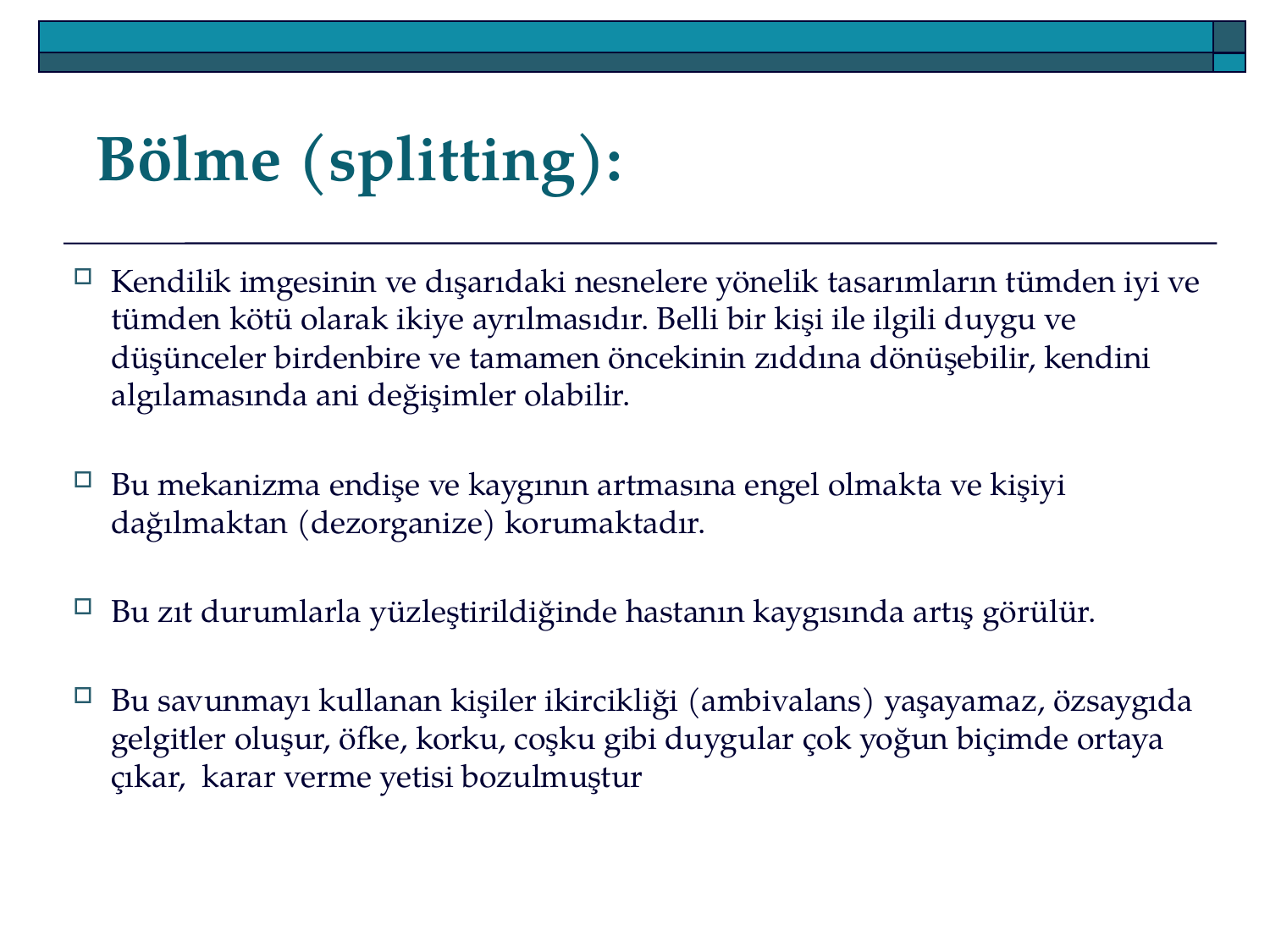

Bölme (splitting):
Kendilik imgesinin ve dışarıdaki nesnelere yönelik tasarımların tümden iyi ve tümden kötü olarak ikiye ayrılmasıdır. Belli bir kişi ile ilgili duygu ve düşünceler birdenbire ve tamamen öncekinin zıddına dönüşebilir, kendini algılamasında ani değişimler olabilir.

Bu mekanizma endişe ve kaygının artmasına engel olmakta ve kişiyi dağılmaktan (dezorganize) korumaktadır.

Bu zıt durumlarla yüzleştirildiğinde hastanın kaygısında artış görülür.

Bu savunmayı kullanan kişiler ikircikliği (ambivalans) yaşayamaz, özsaygıda gelgitler oluşur, öfke, korku, coşku gibi duygular çok yoğun biçimde ortaya çıkar,  karar verme yetisi bozulmuştur